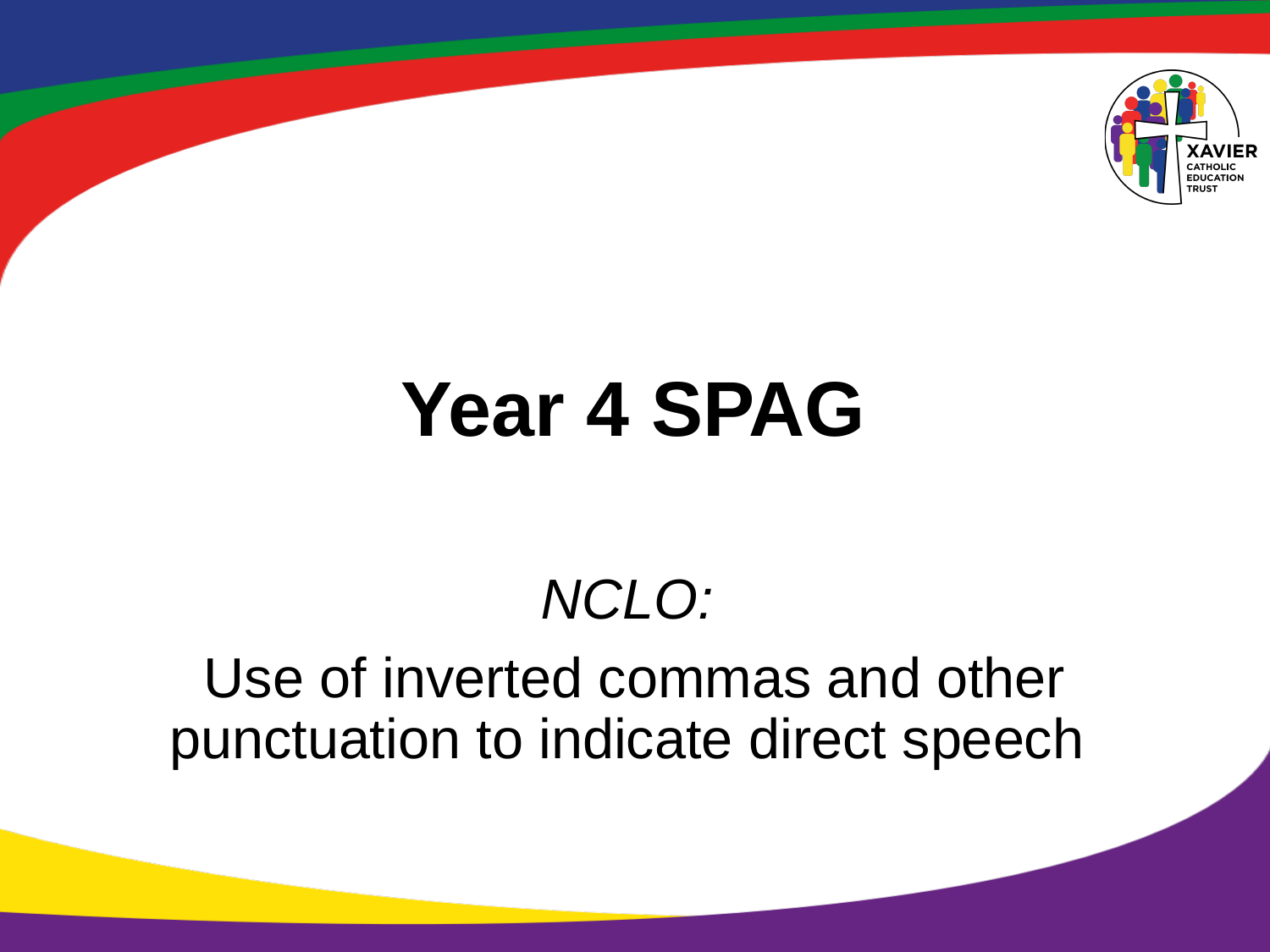

# Year 4 SPAG
NCLO:
Use of inverted commas and other punctuation to indicate direct speech